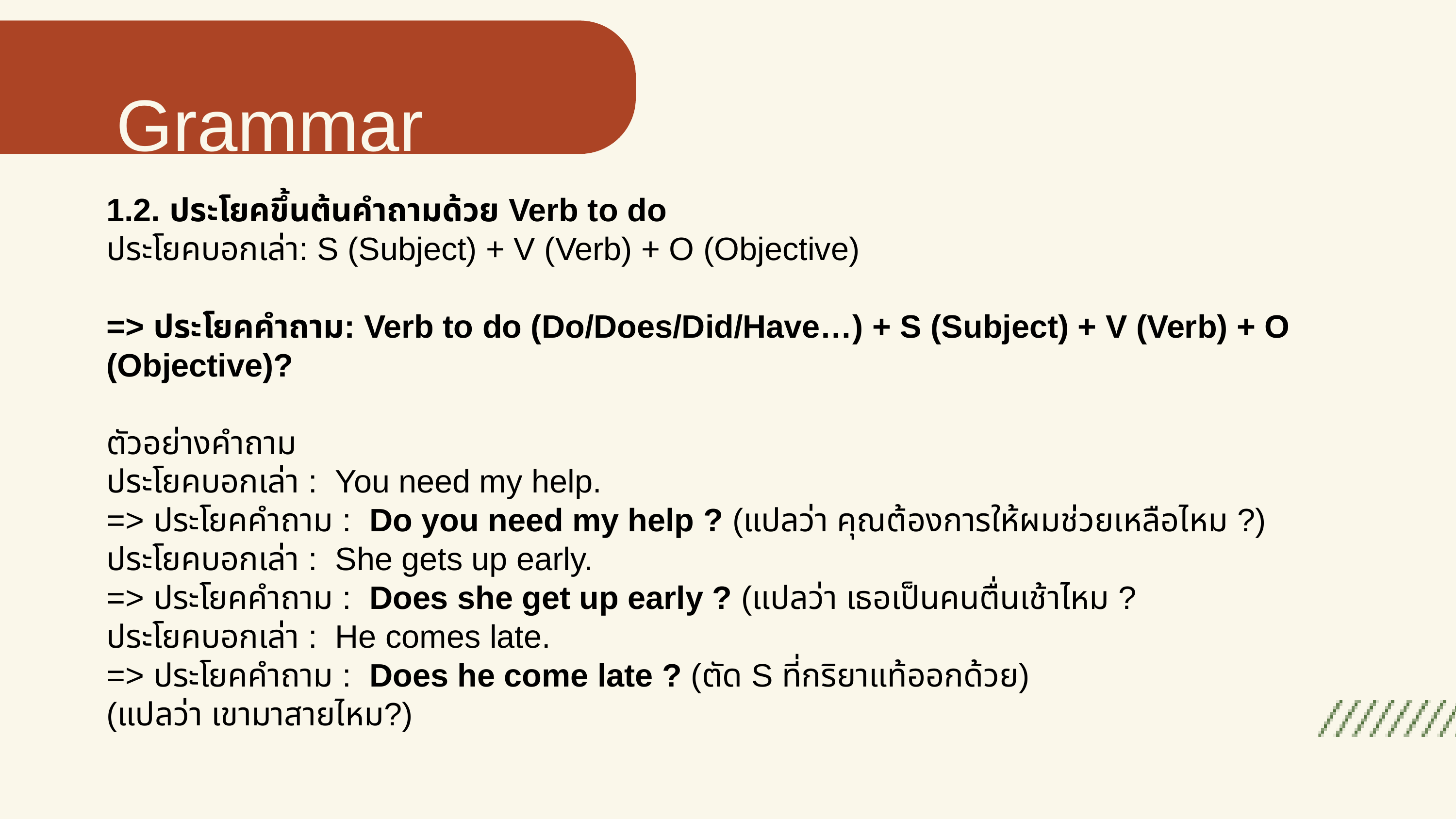

Grammar
1.2. ประโยคขึ้นต้นคำถามด้วย Verb to do
ประโยคบอกเล่า: S (Subject) + V (Verb) + O (Objective)

=> ประโยคคำถาม: Verb to do (Do/Does/Did/Have…) + S (Subject) + V (Verb) + O (Objective)?

ตัวอย่างคำถาม
ประโยคบอกเล่า :  You need my help.
=> ประโยคคำถาม :  Do you need my help ? (แปลว่า คุณต้องการให้ผมช่วยเหลือไหม ?)
ประโยคบอกเล่า :  She gets up early.
=> ประโยคคำถาม :  Does she get up early ? (แปลว่า เธอเป็นคนตื่นเช้าไหม ?
ประโยคบอกเล่า :  He comes late.
=> ประโยคคำถาม :  Does he come late ? (ตัด S ที่กริยาแท้ออกด้วย)
(แปลว่า เขามาสายไหม?)